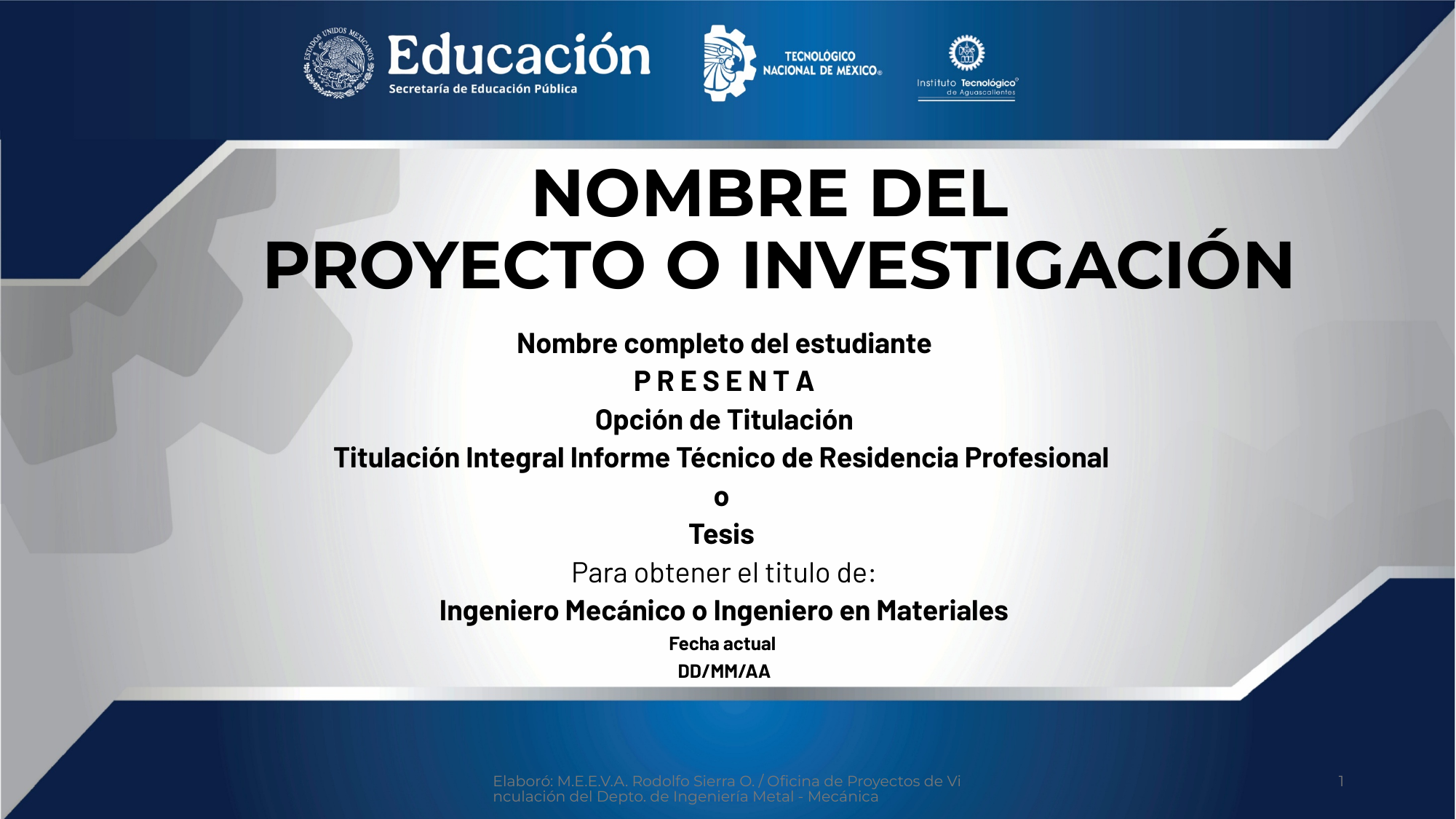

# NOMBRE DEL PROYECTO O INVESTIGACIÓN
Nombre completo del estudiante
P R E S E N T A
Opción de Titulación
Titulación Integral Informe Técnico de Residencia Profesional
o
Tesis
Para obtener el titulo de:
Ingeniero Mecánico o Ingeniero en Materiales
Fecha actual
DD/MM/AA
Elaboró: M.E.E.V.A. Rodolfo Sierra O. / Oficina de Proyectos de Vinculación del Depto. de Ingeniería Metal - Mecánica
1